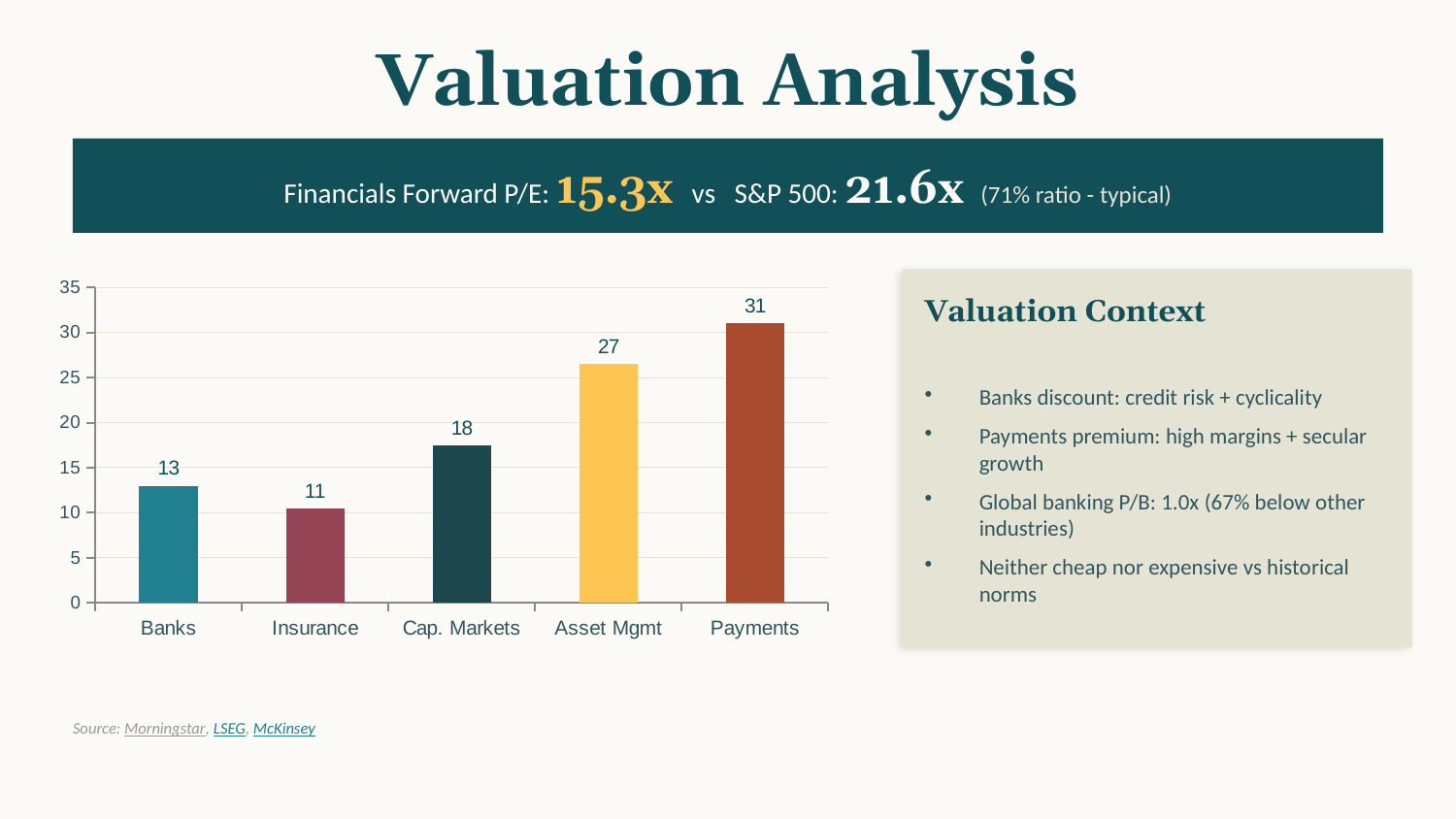

Valuation Analysis

Financials Forward P/E: 15.3x   vs   S&P 500: 21.6x   (71% ratio - typical)

### Chart

| Category | Forward P/E |
|---|---|
| Banks | 13.0 |
| Insurance | 10.5 |
| Cap. Markets | 17.5 |
| Asset Mgmt | 26.5 |
| Payments | 31.0 |
Valuation Context
Banks discount: credit risk + cyclicality
Payments premium: high margins + secular growth
Global banking P/B: 1.0x (67% below other industries)
Neither cheap nor expensive vs historical norms
Source: Morningstar, LSEG, McKinsey